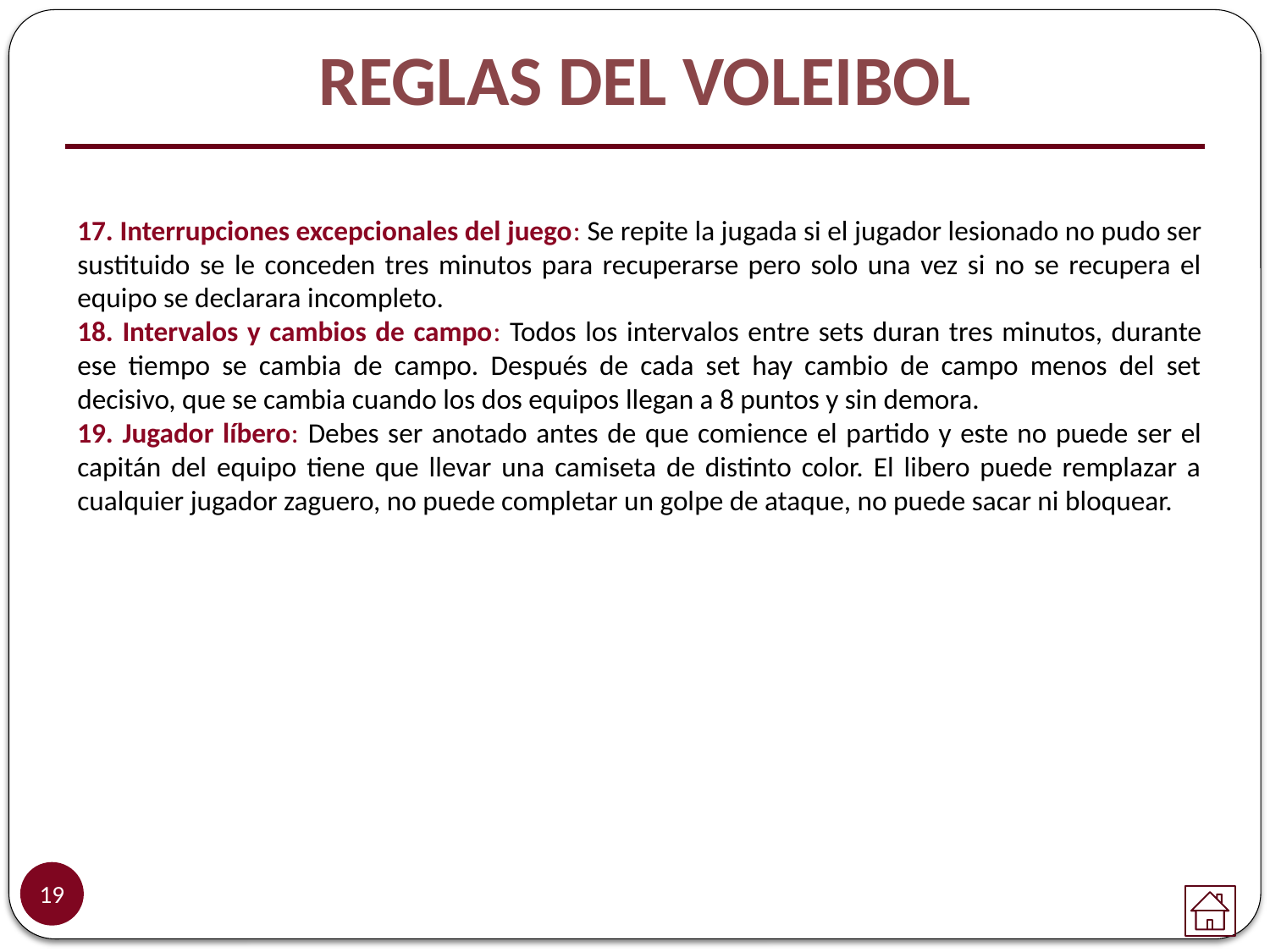

# REGLAS del voleibol
17. Interrupciones excepcionales del juego: Se repite la jugada si el jugador lesionado no pudo ser sustituido se le conceden tres minutos para recuperarse pero solo una vez si no se recupera el equipo se declarara incompleto.
18. Intervalos y cambios de campo: Todos los intervalos entre sets duran tres minutos, durante ese tiempo se cambia de campo. Después de cada set hay cambio de campo menos del set decisivo, que se cambia cuando los dos equipos llegan a 8 puntos y sin demora.
19. Jugador líbero: Debes ser anotado antes de que comience el partido y este no puede ser el capitán del equipo tiene que llevar una camiseta de distinto color. El libero puede remplazar a cualquier jugador zaguero, no puede completar un golpe de ataque, no puede sacar ni bloquear.
19